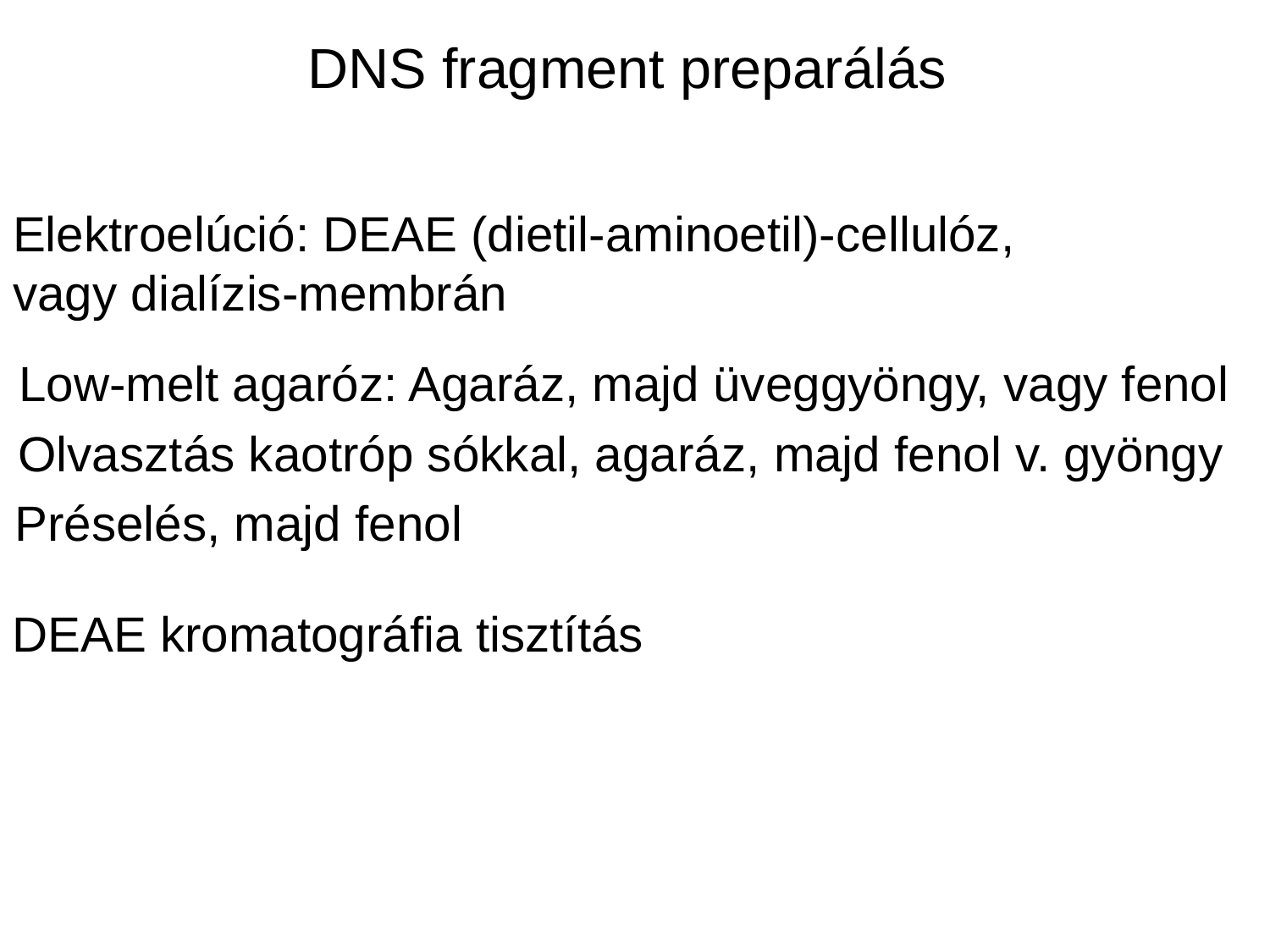

DNS fragment preparálás
Elektroelúció: DEAE (dietil-aminoetil)-cellulóz,
vagy dialízis-membrán
Low-melt agaróz: Agaráz, majd üveggyöngy, vagy fenol
Olvasztás kaotróp sókkal, agaráz, majd fenol v. gyöngy
Préselés, majd fenol
DEAE kromatográfia tisztítás